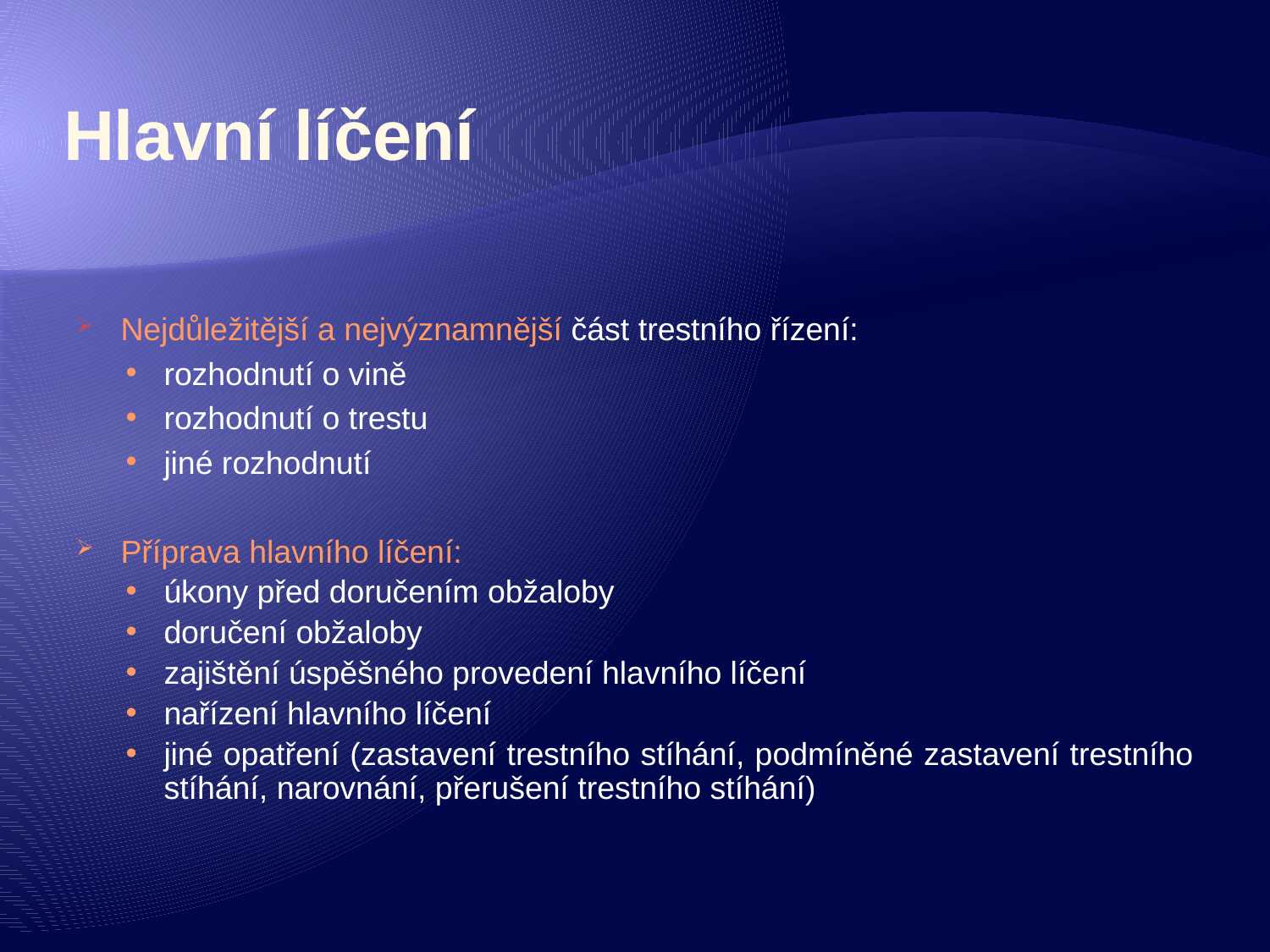

# Hlavní líčení
Nejdůležitější a nejvýznamnější část trestního řízení:
rozhodnutí o vině
rozhodnutí o trestu
jiné rozhodnutí

Příprava hlavního líčení:
úkony před doručením obžaloby
doručení obžaloby
zajištění úspěšného provedení hlavního líčení
nařízení hlavního líčení
jiné opatření (zastavení trestního stíhání, podmíněné zastavení trestního stíhání, narovnání, přerušení trestního stíhání)